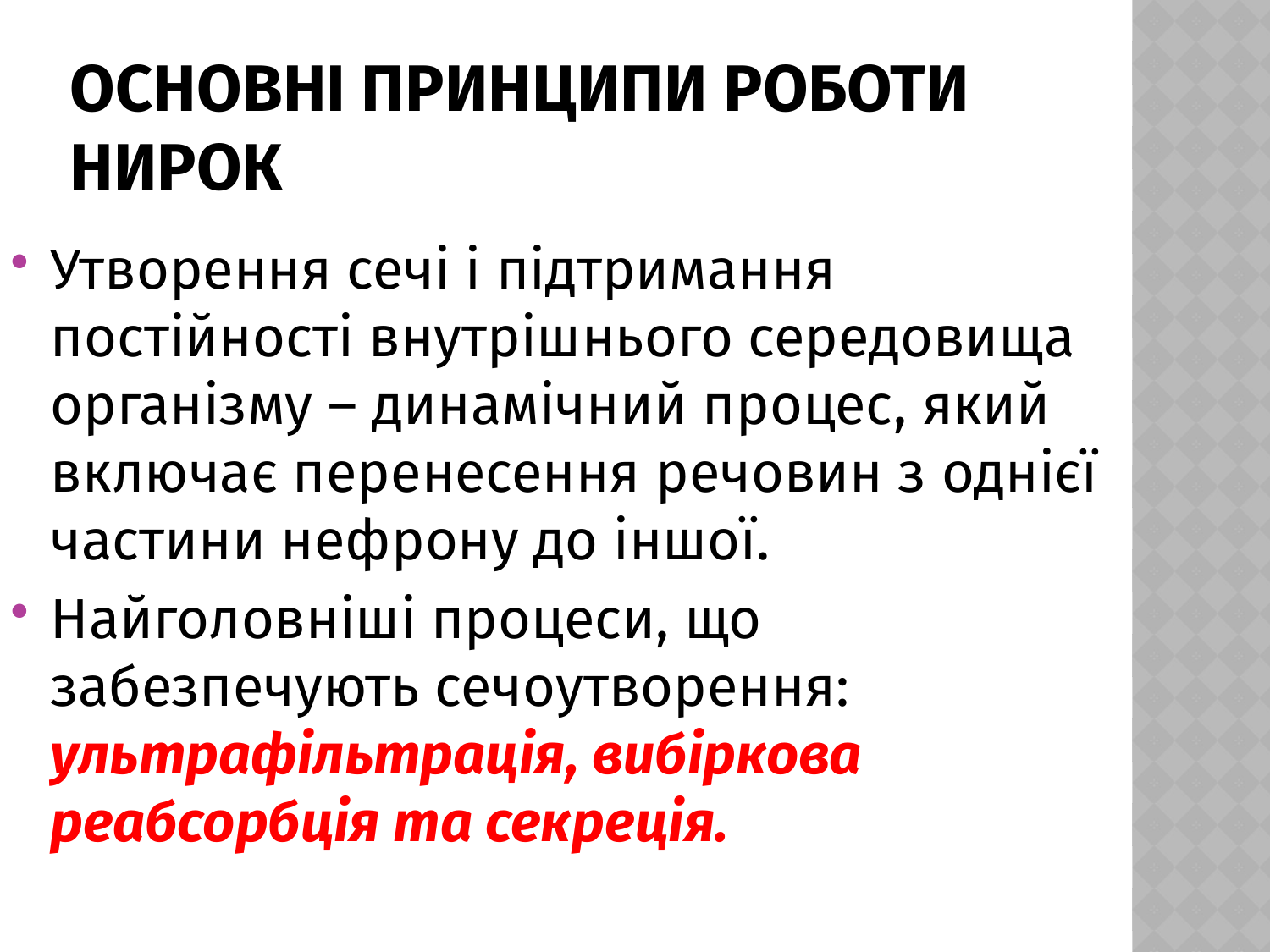

# Основні принципи роботи нирок
Утворення сечі і підтримання постійності внутрішнього середовища організму – динамічний процес, який включає перенесення речовин з однієї частини нефрону до іншої.
Найголовніші процеси, що забезпечують сечоутворення: ультрафільтрація, вибіркова реабсорбція та секреція.